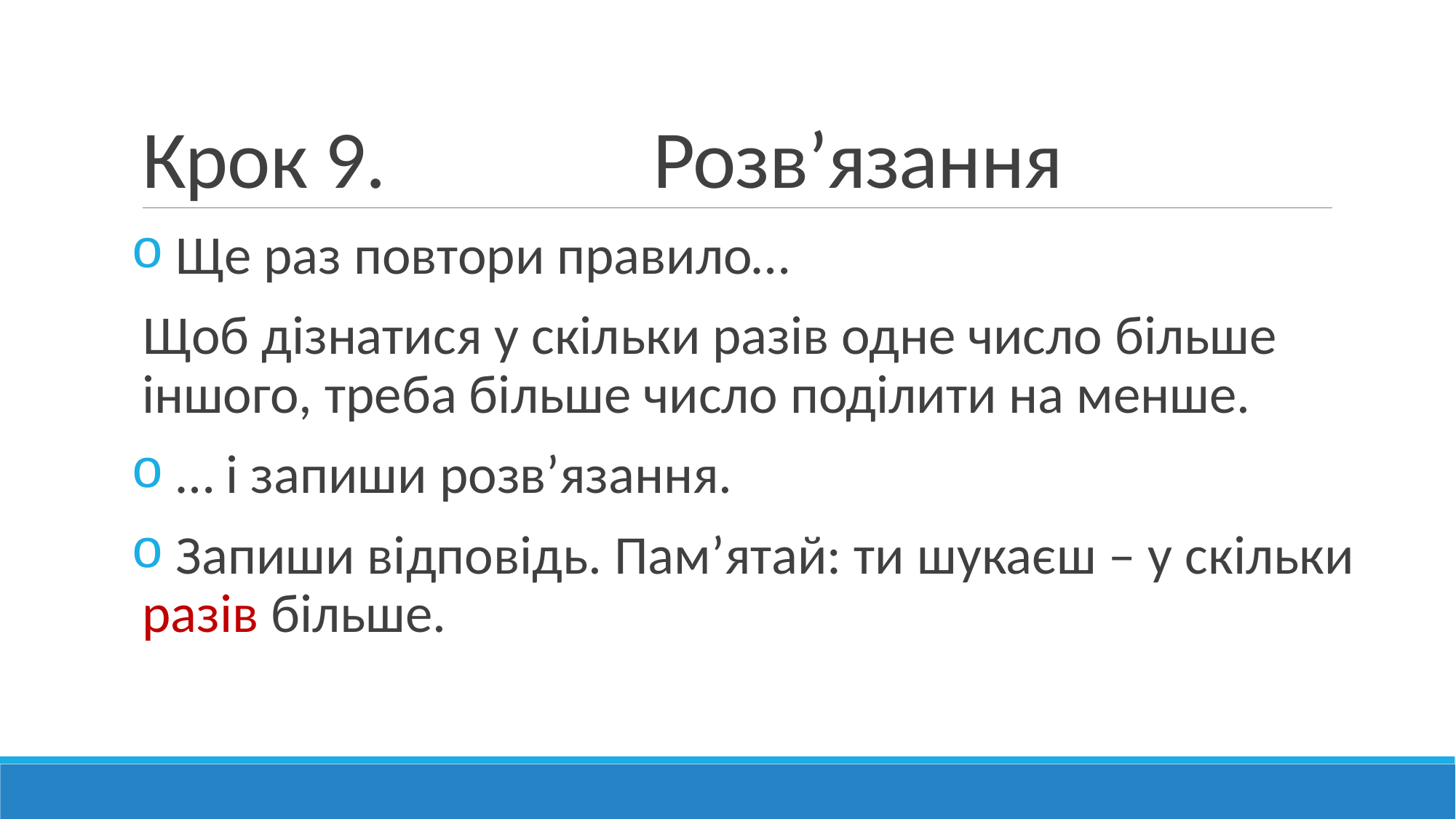

# Крок 9.               Розв’язання
 Ще раз повтори правило…
Щоб дізнатися у скільки разів одне число більше іншого, треба більше число поділити на менше.
 … і запиши розв’язання.
 Запиши відповідь. Пам’ятай: ти шукаєш – у скільки разів більше.